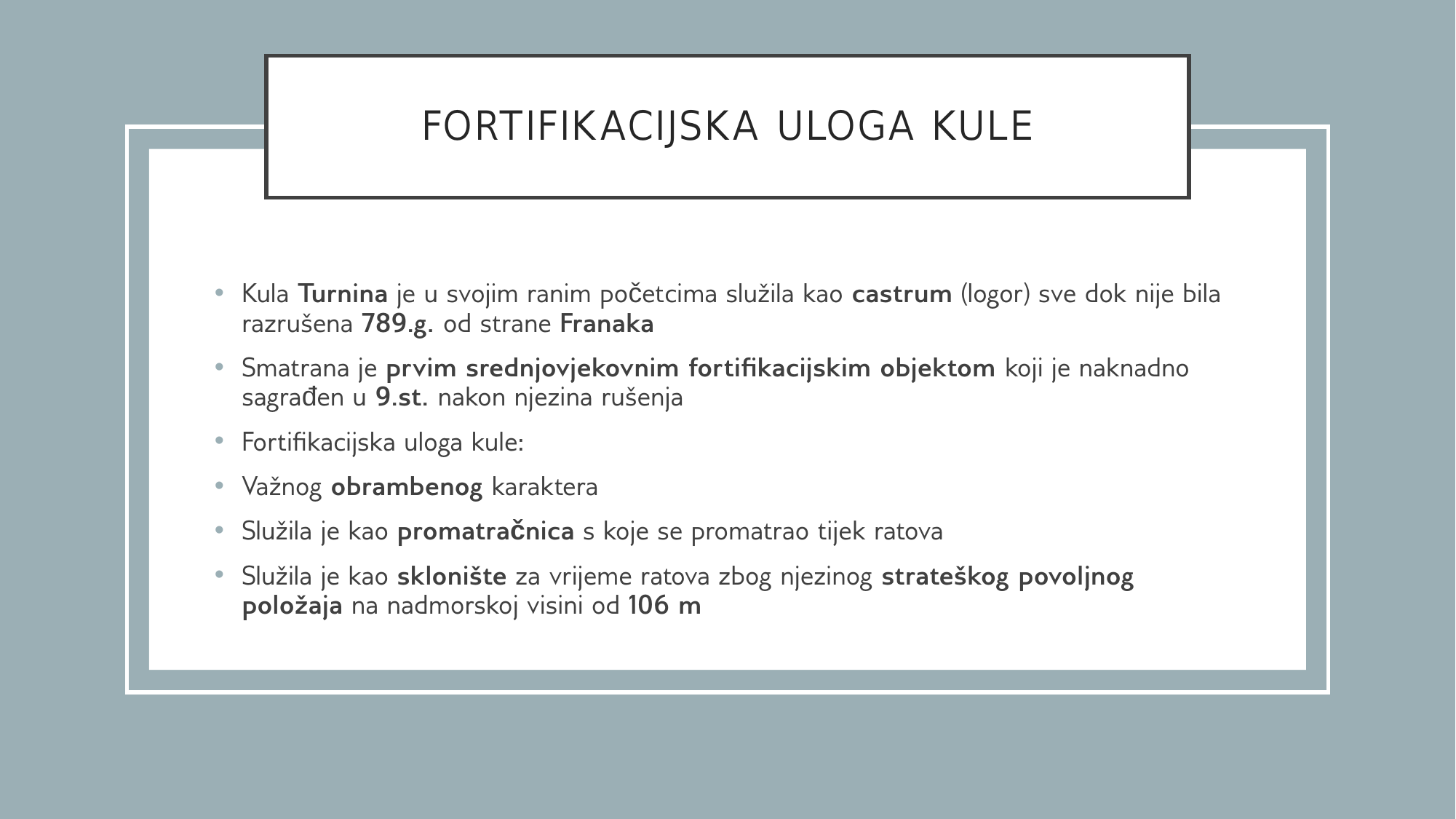

# Fortifikacijska uloga kule

Kula Turnina je u svojim ranim početcima služila kao castrum (logor) sve dok nije bila razrušena 789.g. od strane Franaka
Smatrana je prvim srednjovjekovnim fortifikacijskim objektom koji je naknadno sagrađen u 9.st. nakon njezina rušenja
Fortifikacijska uloga kule:
Važnog obrambenog karaktera
Služila je kao promatračnica s koje se promatrao tijek ratova
Služila je kao sklonište za vrijeme ratova zbog njezinog strateškog povoljnog položaja na nadmorskoj visini od 106 m